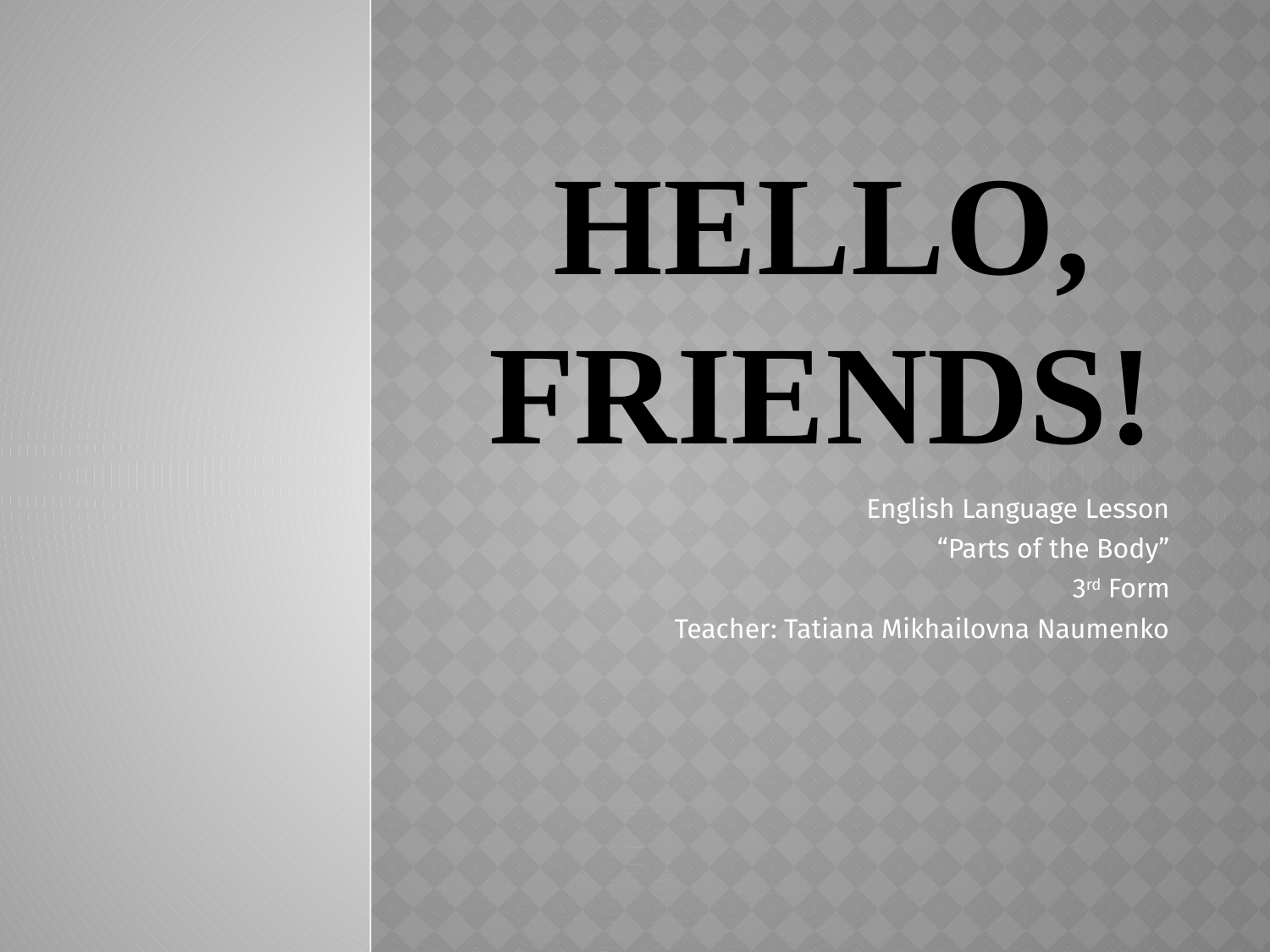

# Hello, friends!
English Language Lesson
“Parts of the Body”
3rd Form
Teacher: Tatiana Mikhailovna Naumenko